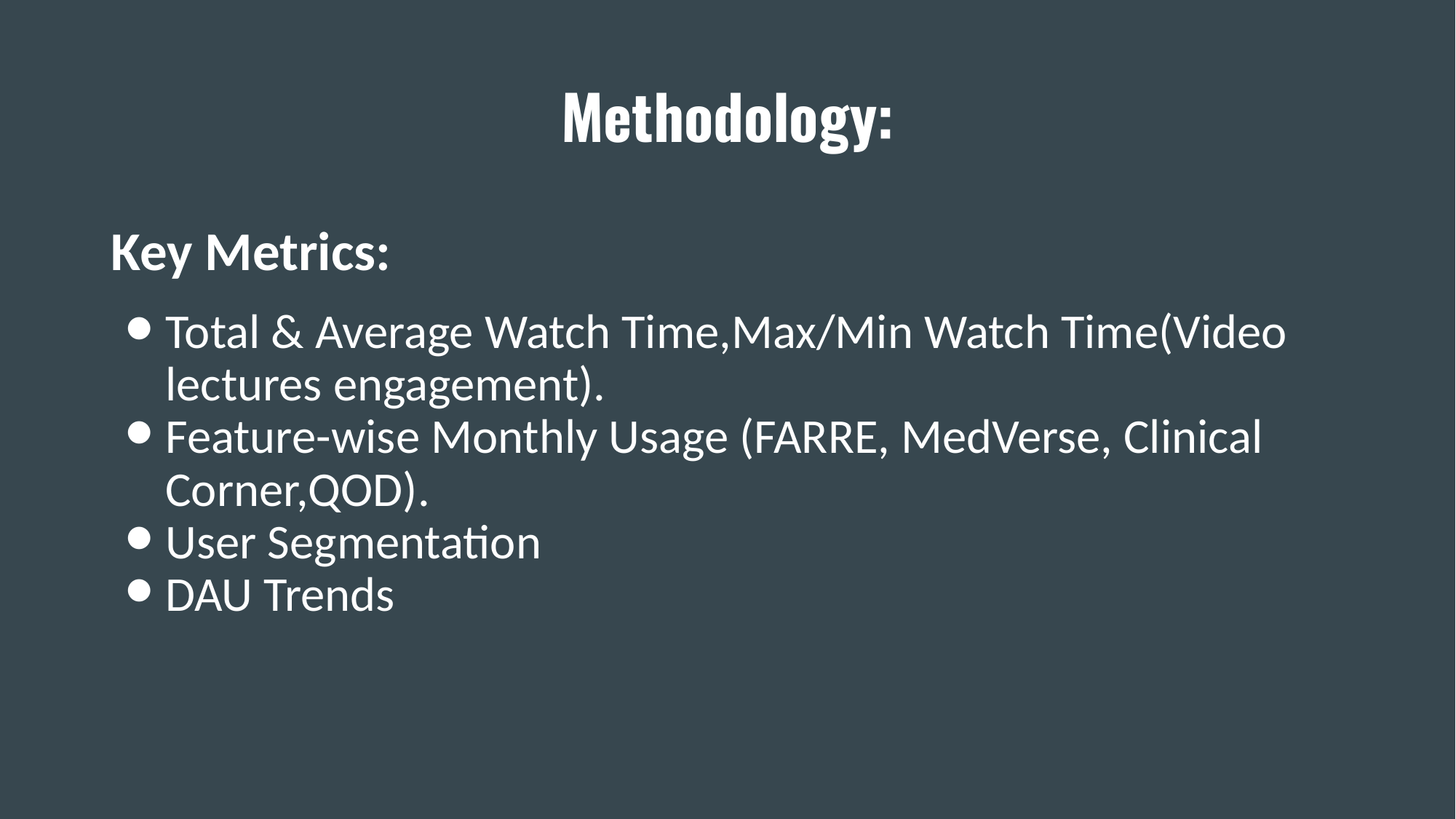

# Methodology:
Key Metrics:
Total & Average Watch Time,Max/Min Watch Time(Video lectures engagement).
Feature-wise Monthly Usage (FARRE, MedVerse, Clinical Corner,QOD).
User Segmentation
DAU Trends